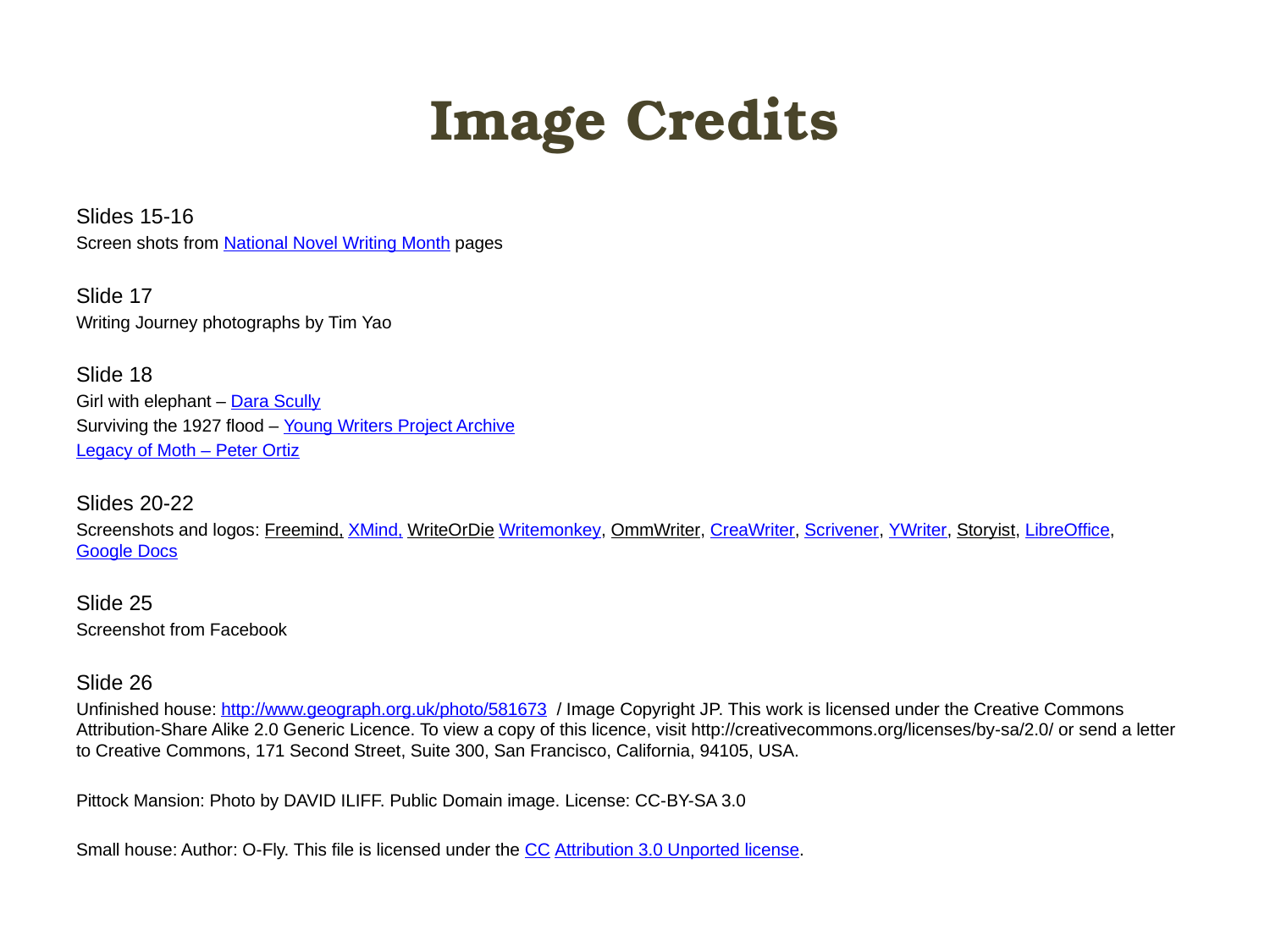

# Image Credits
Slides 15-16
Screen shots from National Novel Writing Month pages

Slide 17
Writing Journey photographs by Tim Yao

Slide 18
Girl with elephant – Dara Scully
Surviving the 1927 flood – Young Writers Project Archive
Legacy of Moth – Peter Ortiz

Slides 20-22
Screenshots and logos: Freemind, XMind, WriteOrDie Writemonkey, OmmWriter, CreaWriter, Scrivener, YWriter, Storyist, LibreOffice, Google Docs

Slide 25
Screenshot from Facebook

Slide 26
Unfinished house: http://www.geograph.org.uk/photo/581673  / Image Copyright JP. This work is licensed under the Creative Commons Attribution-Share Alike 2.0 Generic Licence. To view a copy of this licence, visit http://creativecommons.org/licenses/by-sa/2.0/ or send a letter to Creative Commons, 171 Second Street, Suite 300, San Francisco, California, 94105, USA.

Pittock Mansion: Photo by DAVID ILIFF. Public Domain image. License: CC-BY-SA 3.0

Small house: Author: O-Fly. This file is licensed under the CC Attribution 3.0 Unported license.